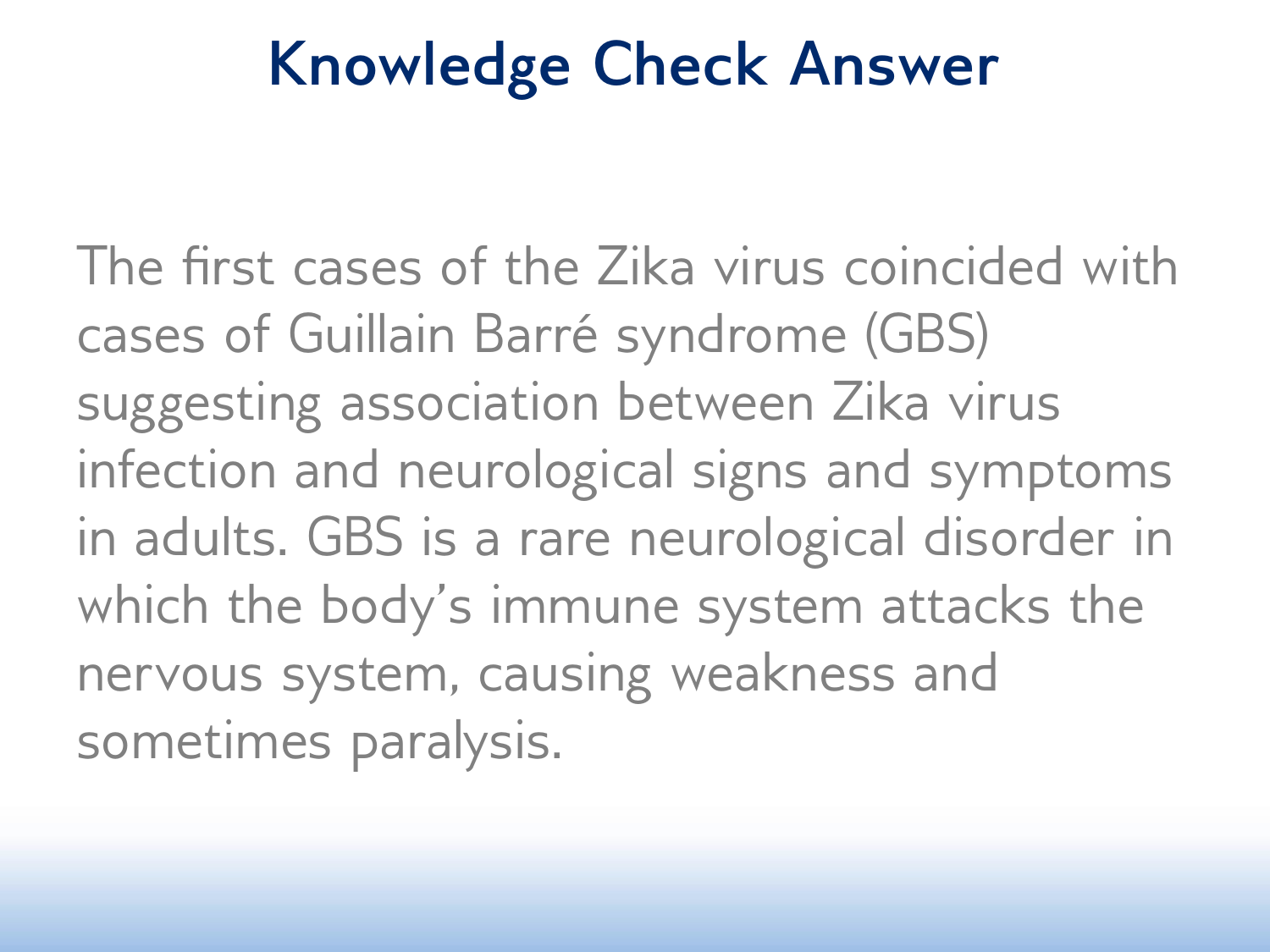

# Knowledge Check Answer
The first cases of the Zika virus coincided with cases of Guillain Barré syndrome (GBS) suggesting association between Zika virus infection and neurological signs and symptoms in adults. GBS is a rare neurological disorder in which the body’s immune system attacks the nervous system, causing weakness and sometimes paralysis.